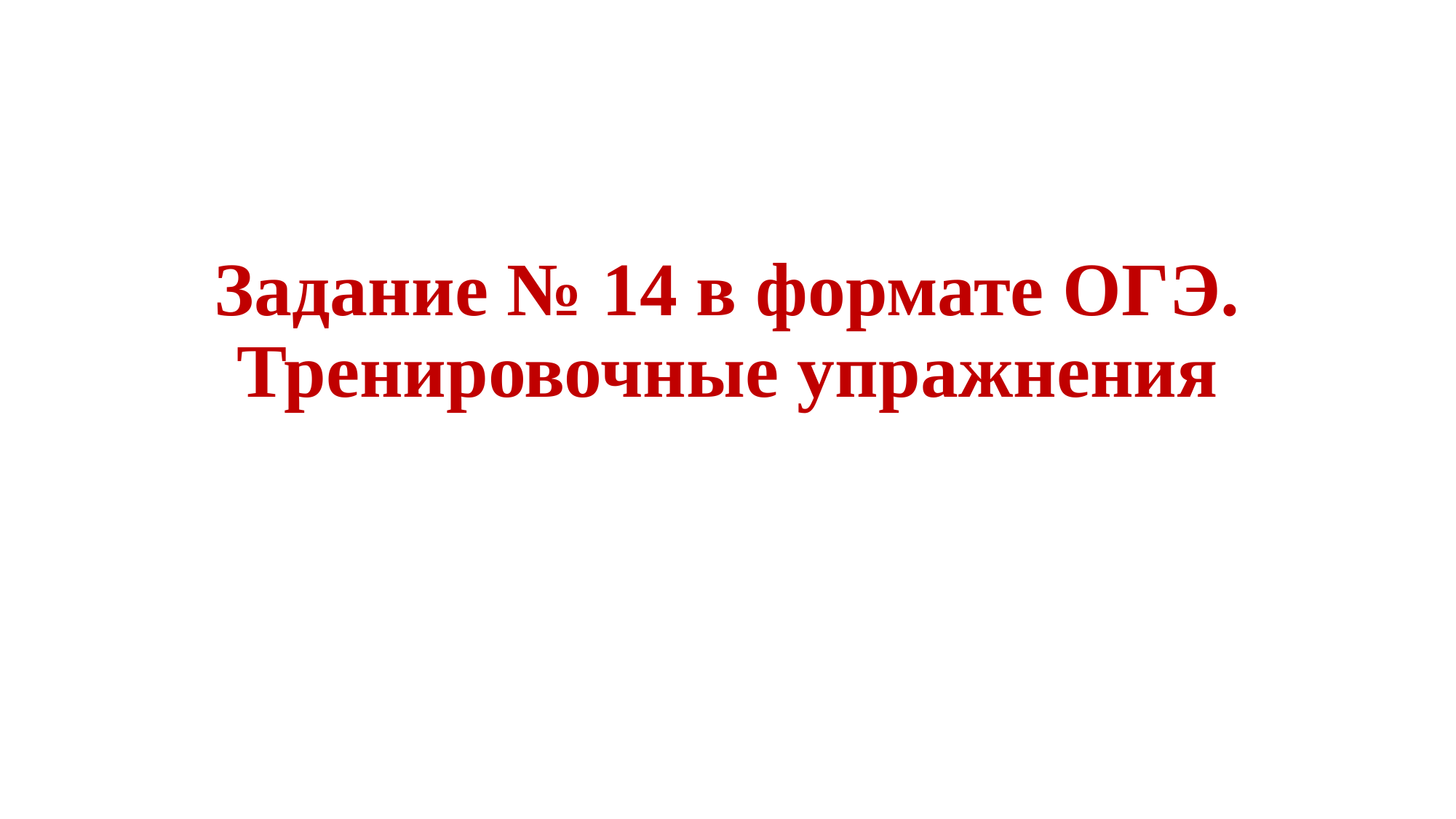

# Задание № 14 в формате ОГЭ. Тренировочные упражнения